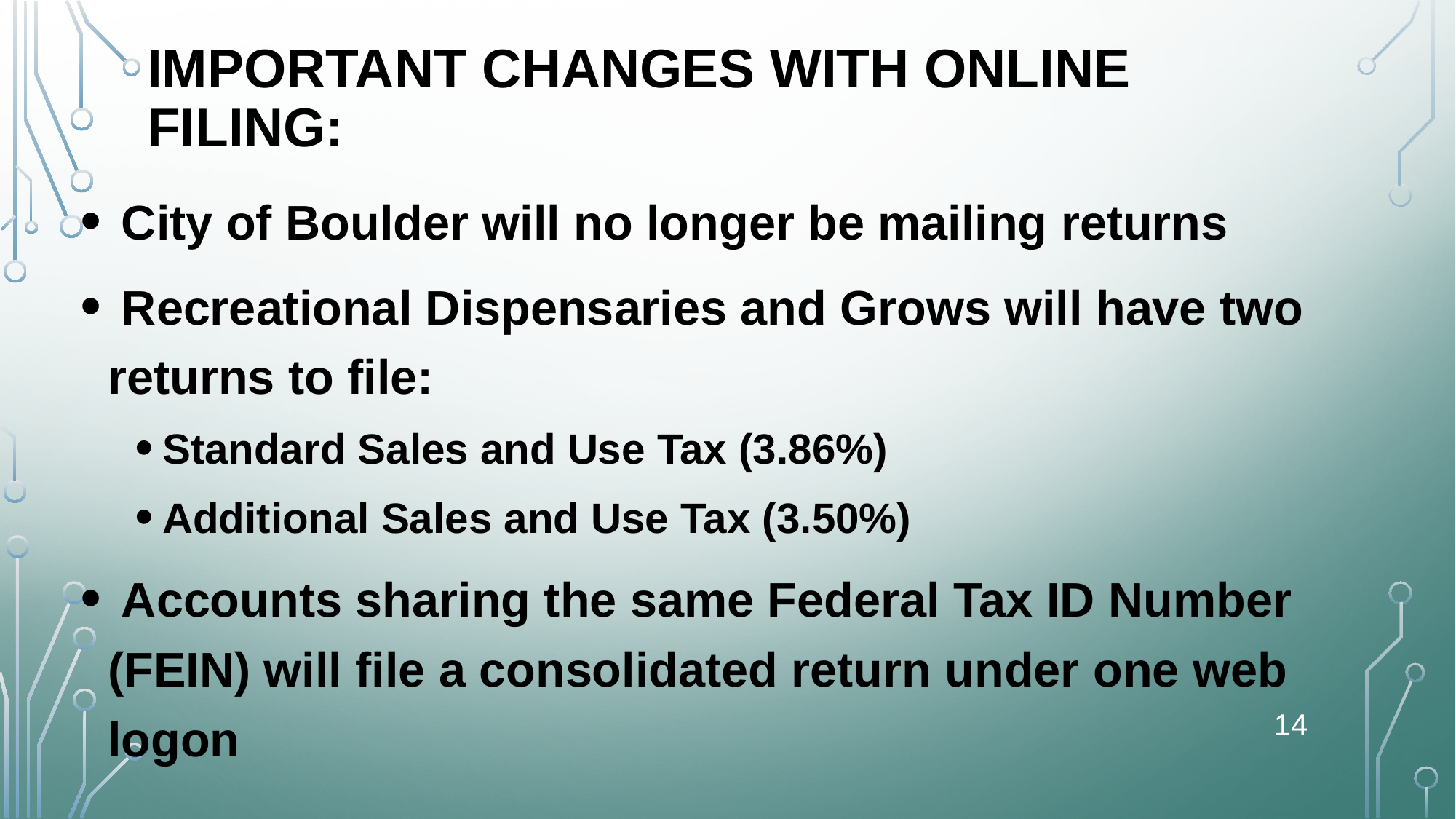

# IMPORTANT changes WITH online filing:
 City of Boulder will no longer be mailing returns
 Recreational Dispensaries and Grows will have two returns to file:
Standard Sales and Use Tax (3.86%)
Additional Sales and Use Tax (3.50%)
 Accounts sharing the same Federal Tax ID Number (FEIN) will file a consolidated return under one web logon

14